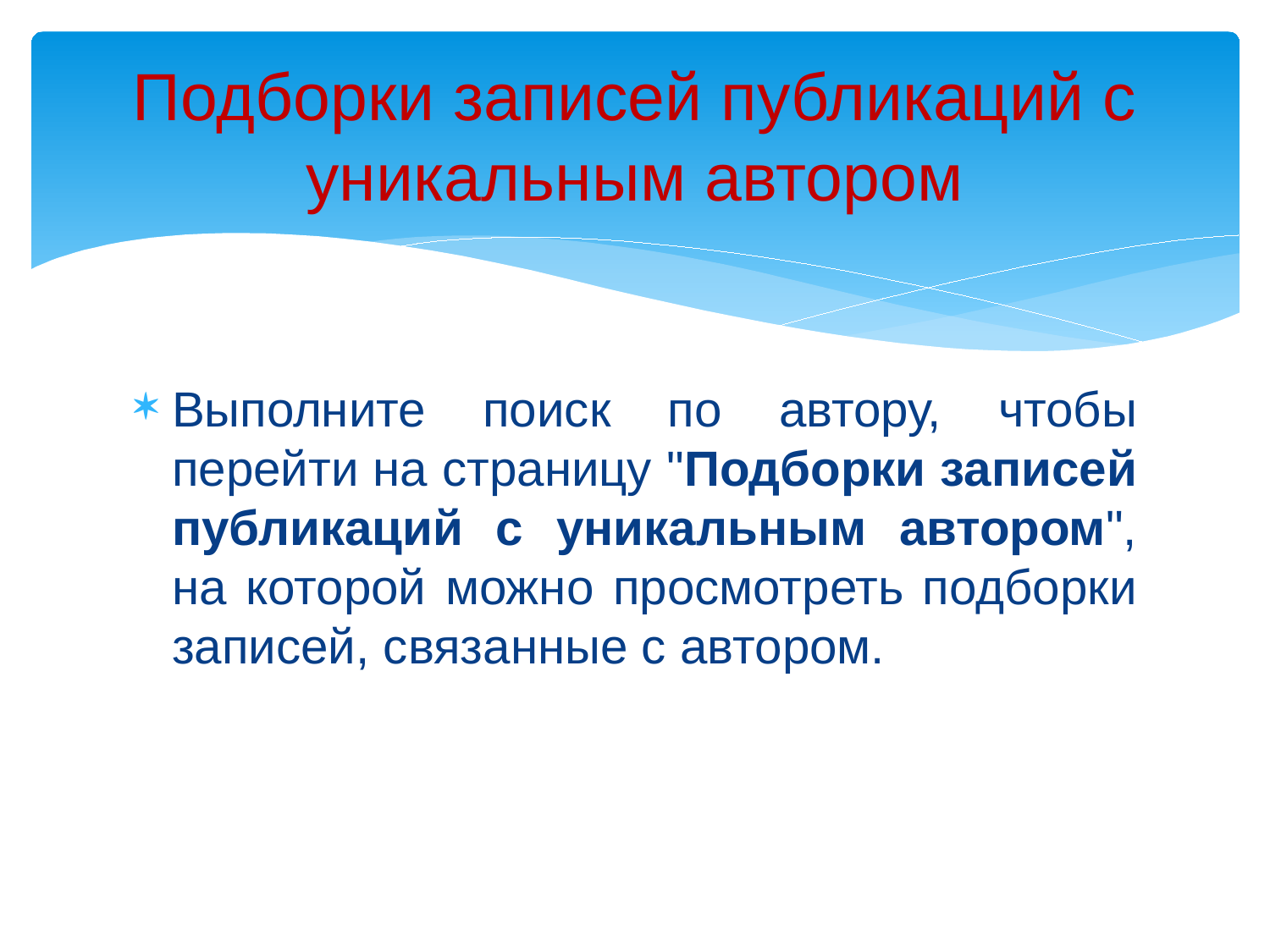

# Подборки записей публикаций с уникальным автором
Выполните поиск по автору, чтобы перейти на страницу "Подборки записей публикаций с уникальным автором", на которой можно просмотреть подборки записей, связанные с автором.